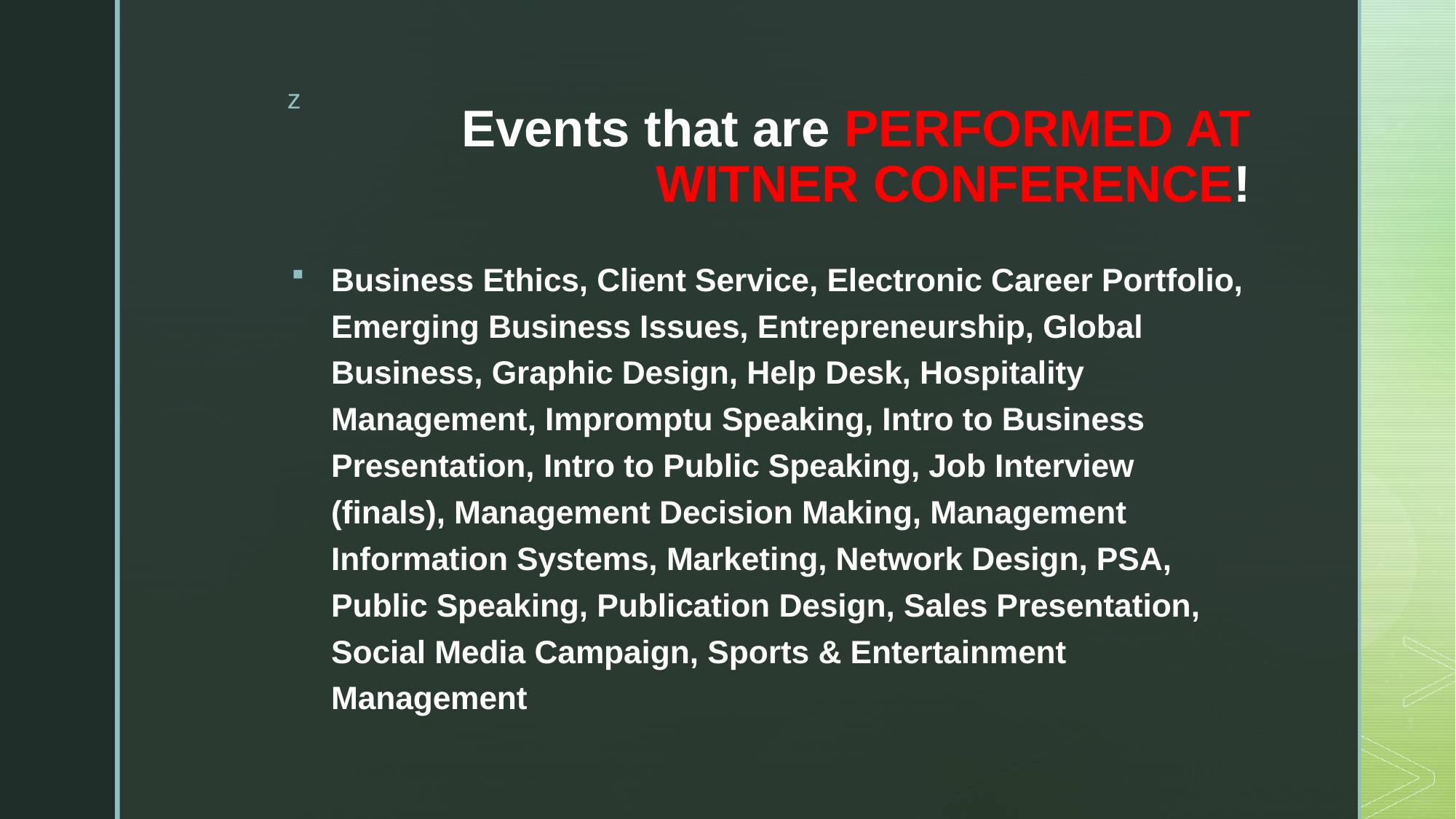

# Events that are PERFORMED AT WITNER CONFERENCE!
Business Ethics, Client Service, Electronic Career Portfolio, Emerging Business Issues, Entrepreneurship, Global Business, Graphic Design, Help Desk, Hospitality Management, Impromptu Speaking, Intro to Business Presentation, Intro to Public Speaking, Job Interview (finals), Management Decision Making, Management Information Systems, Marketing, Network Design, PSA, Public Speaking, Publication Design, Sales Presentation, Social Media Campaign, Sports & Entertainment Management